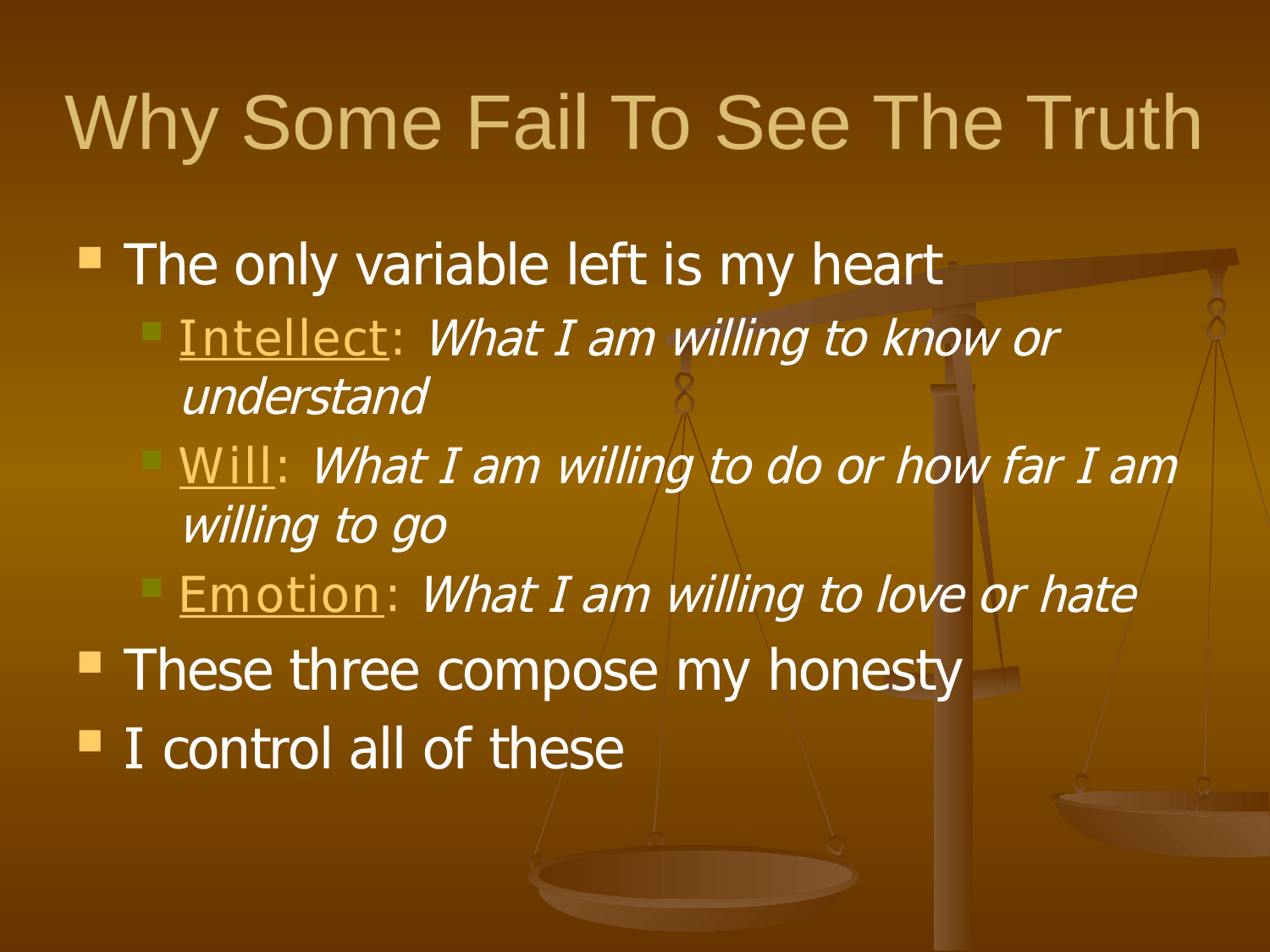

# Why Some Fail To See The Truth
The only variable left is my heart
Intellect: What I am willing to know or understand
Will: What I am willing to do or how far I am willing to go
Emotion: What I am willing to love or hate
These three compose my honesty
I control all of these